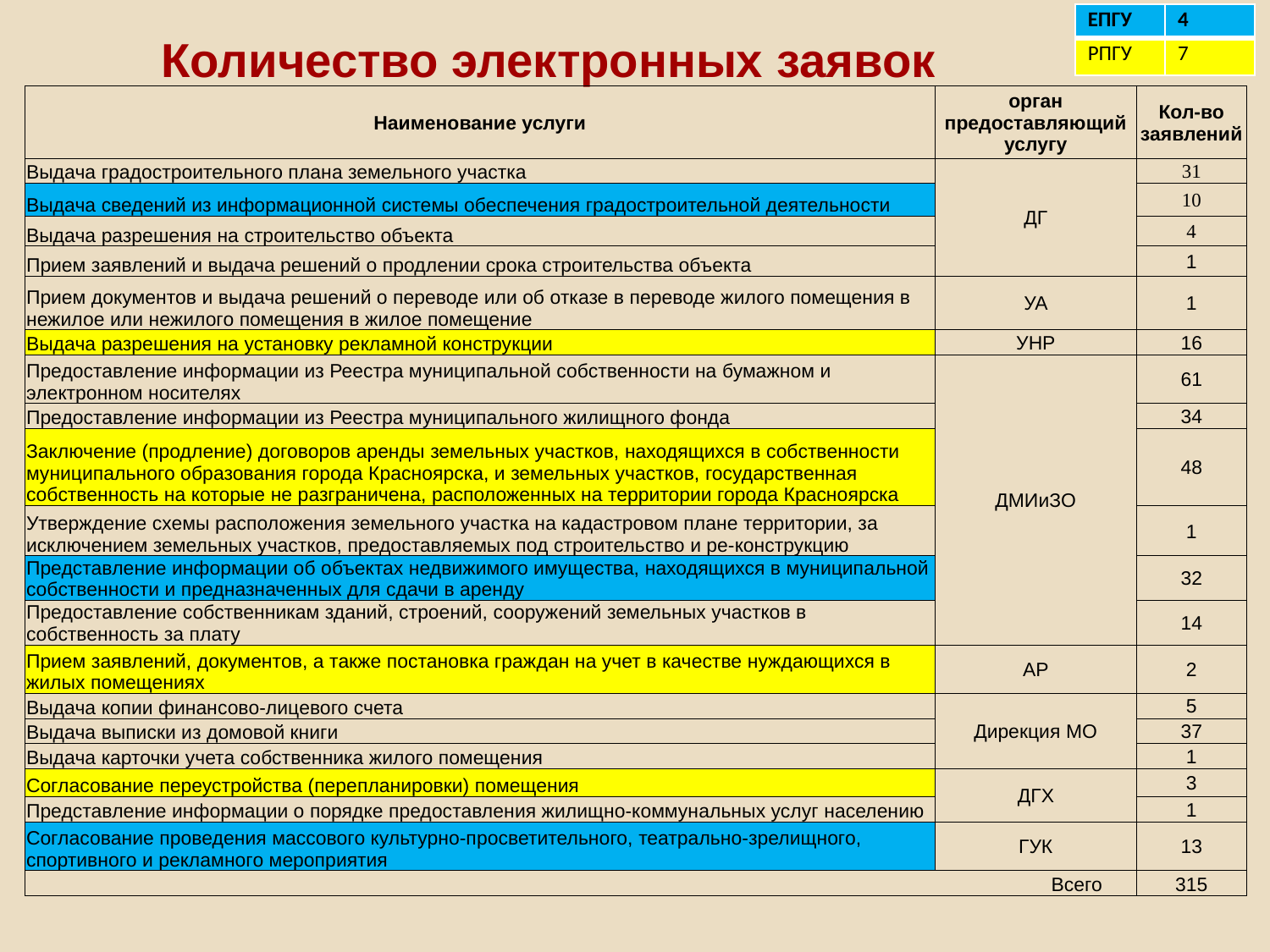

# Количество электронных заявок
| ЕПГУ | 4 |
| --- | --- |
| РПГУ | 7 |
| Наименование услуги | орган предоставляющий услугу | Кол-во заявлений |
| --- | --- | --- |
| Выдача градостроительного плана земельного участка | ДГ | 31 |
| Выдача сведений из информационной системы обеспечения градостроительной деятельности |  | 10 |
| Выдача разрешения на строительство объекта |  | 4 |
| Прием заявлений и выдача решений о продлении срока строительства объекта |  | 1 |
| Прием документов и выдача решений о переводе или об отказе в переводе жилого помещения в нежилое или нежилого помещения в жилое помещение | УА | 1 |
| Выдача разрешения на установку рекламной конструкции | УНР | 16 |
| Предоставление информации из Реестра муниципальной собственности на бумажном и электронном носителях | ДМИиЗО | 61 |
| Предоставление информации из Реестра муниципального жилищного фонда |  | 34 |
| Заключение (продление) договоров аренды земельных участков, находящихся в собственности муниципального образования города Красноярска, и земельных участков, государственная собственность на которые не разграничена, расположенных на территории города Красноярска |  | 48 |
| Утверждение схемы расположения земельного участка на кадастровом плане территории, за исключением земельных участков, предоставляемых под строительство и ре-конструкцию |  | 1 |
| Представление информации об объектах недвижимого имущества, находящихся в муниципальной собственности и предназначенных для сдачи в аренду |  | 32 |
| Предоставление собственникам зданий, строений, сооружений земельных участков в собственность за плату |  | 14 |
| Прием заявлений, документов, а также постановка граждан на учет в качестве нуждающихся в жилых помещениях | АР | 2 |
| Выдача копии финансово-лицевого счета | Дирекция МО | 5 |
| Выдача выписки из домовой книги |  | 37 |
| Выдача карточки учета собственника жилого помещения |  | 1 |
| Согласование переустройства (перепланировки) помещения | ДГХ | 3 |
| Представление информации о порядке предоставления жилищно-коммунальных услуг населению |  | 1 |
| Согласование проведения массового культурно-просветительного, театрально-зрелищного, спортивного и рекламного мероприятия | ГУК | 13 |
| Всего |  | 315 |